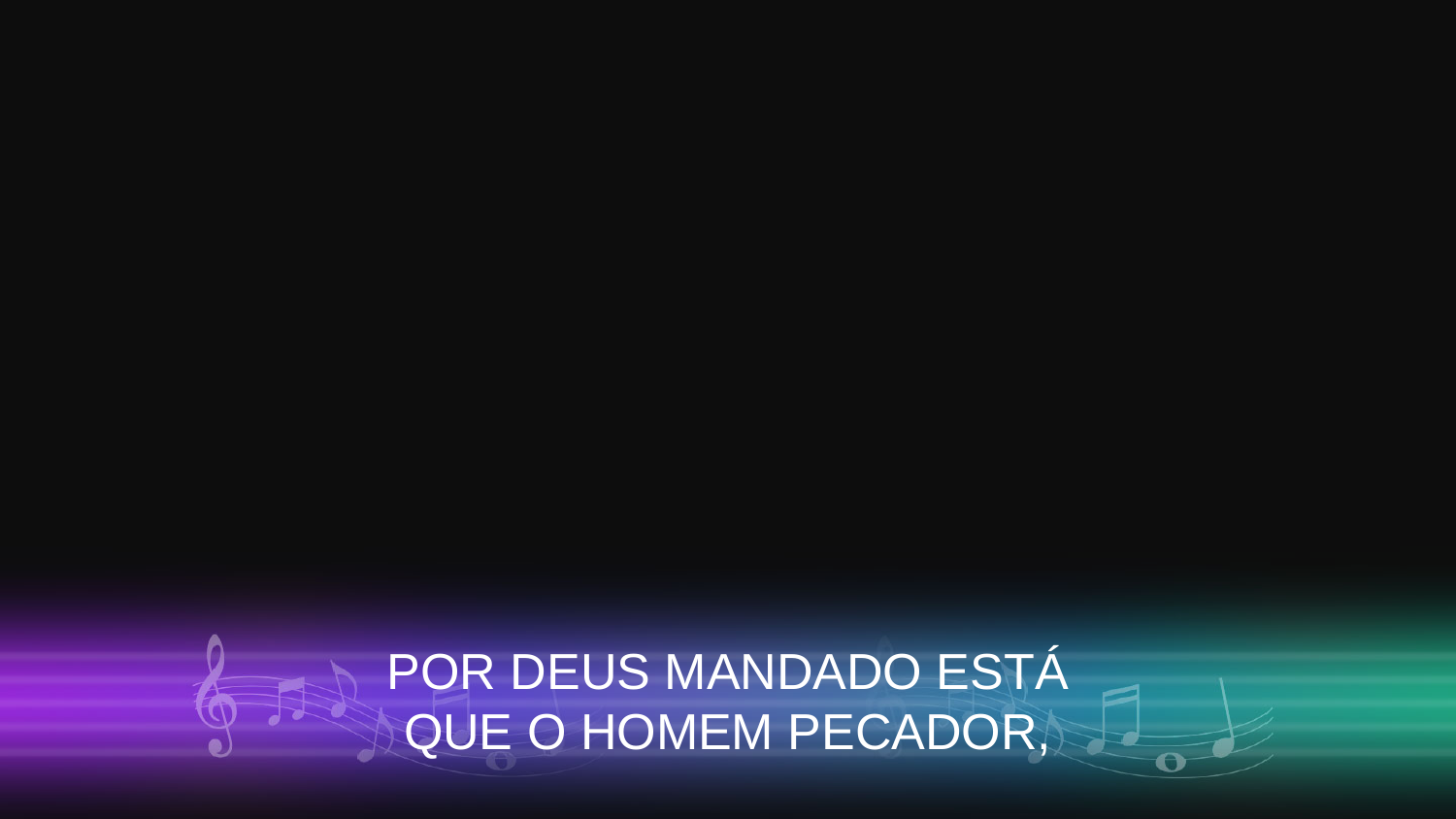

POR DEUS MANDADO ESTÁ
QUE O HOMEM PECADOR,